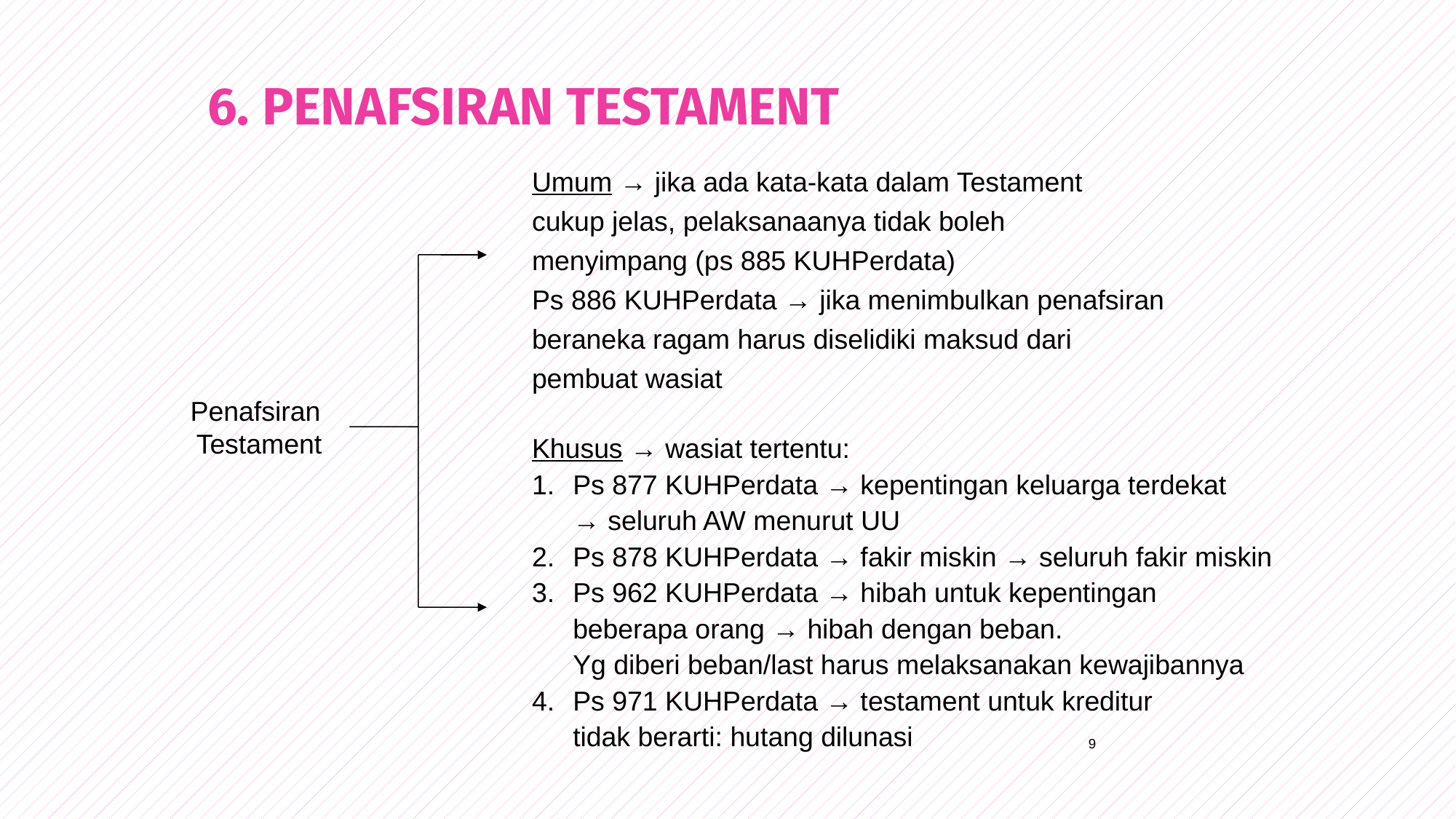

# 6. PENAFSIRAN TESTAMENT

Umum → jika ada kata-kata dalam Testament
cukup jelas, pelaksanaanya tidak boleh
menyimpang (ps 885 KUHPerdata)
Ps 886 KUHPerdata → jika menimbulkan penafsiran
beraneka ragam harus diselidiki maksud dari
pembuat wasiat

Penafsiran
Testament
Khusus → wasiat tertentu:
Ps 877 KUHPerdata → kepentingan keluarga terdekat
	→ seluruh AW menurut UU
Ps 878 KUHPerdata → fakir miskin → seluruh fakir miskin
Ps 962 KUHPerdata → hibah untuk kepentingan
	beberapa orang → hibah dengan beban.
	Yg diberi beban/last harus melaksanakan kewajibannya
Ps 971 KUHPerdata → testament untuk kreditur
	tidak berarti: hutang dilunasi
9